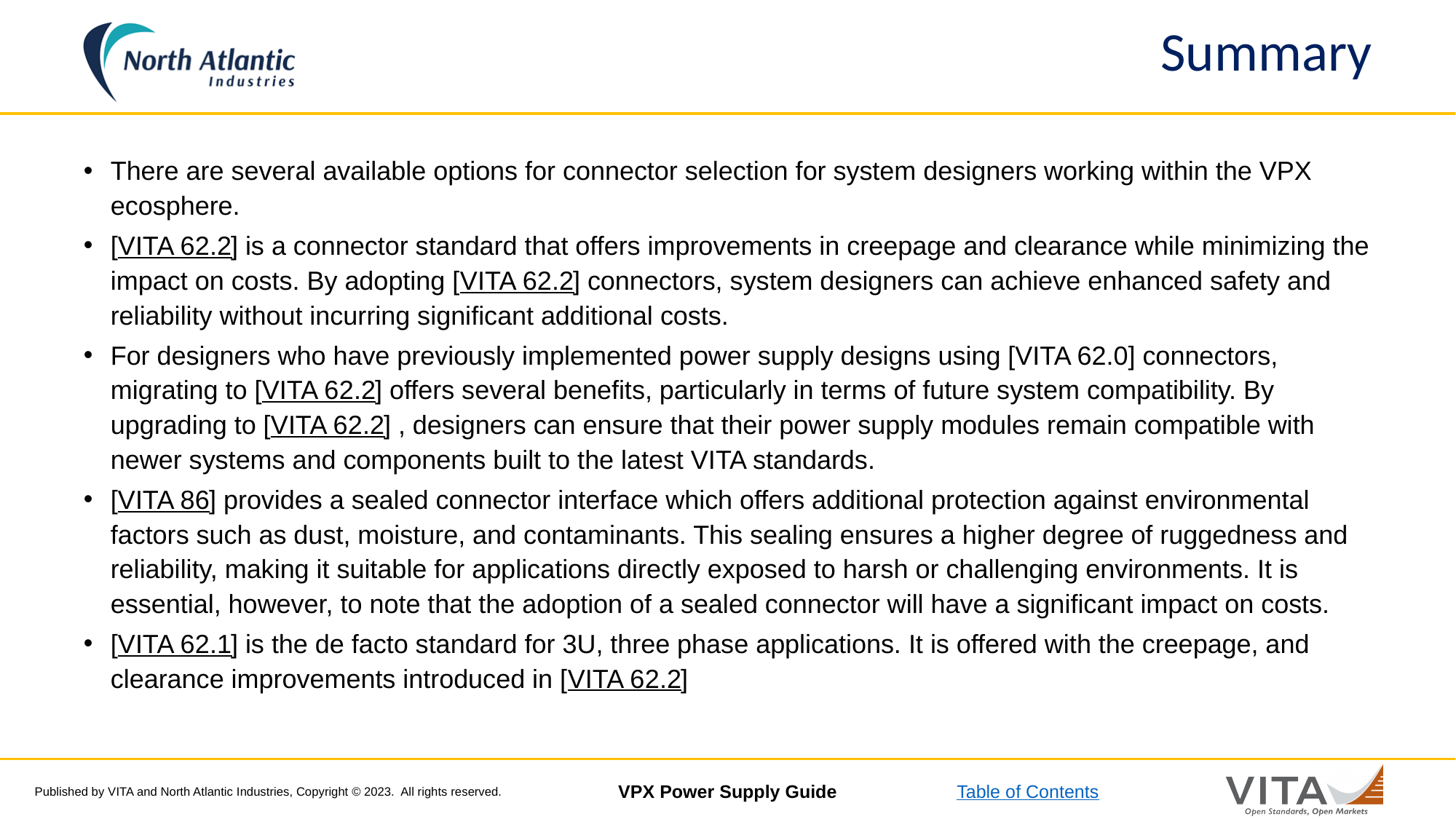

# Summary
There are several available options for connector selection for system designers working within the VPX ecosphere.
[VITA 62.2] is a connector standard that offers improvements in creepage and clearance while minimizing the impact on costs. By adopting [VITA 62.2] connectors, system designers can achieve enhanced safety and reliability without incurring significant additional costs.
For designers who have previously implemented power supply designs using [VITA 62.0] connectors, migrating to [VITA 62.2] offers several benefits, particularly in terms of future system compatibility. By upgrading to [VITA 62.2] , designers can ensure that their power supply modules remain compatible with newer systems and components built to the latest VITA standards.
[VITA 86] provides a sealed connector interface which offers additional protection against environmental factors such as dust, moisture, and contaminants. This sealing ensures a higher degree of ruggedness and reliability, making it suitable for applications directly exposed to harsh or challenging environments. It is essential, however, to note that the adoption of a sealed connector will have a significant impact on costs.
[VITA 62.1] is the de facto standard for 3U, three phase applications. It is offered with the creepage, and clearance improvements introduced in [VITA 62.2]